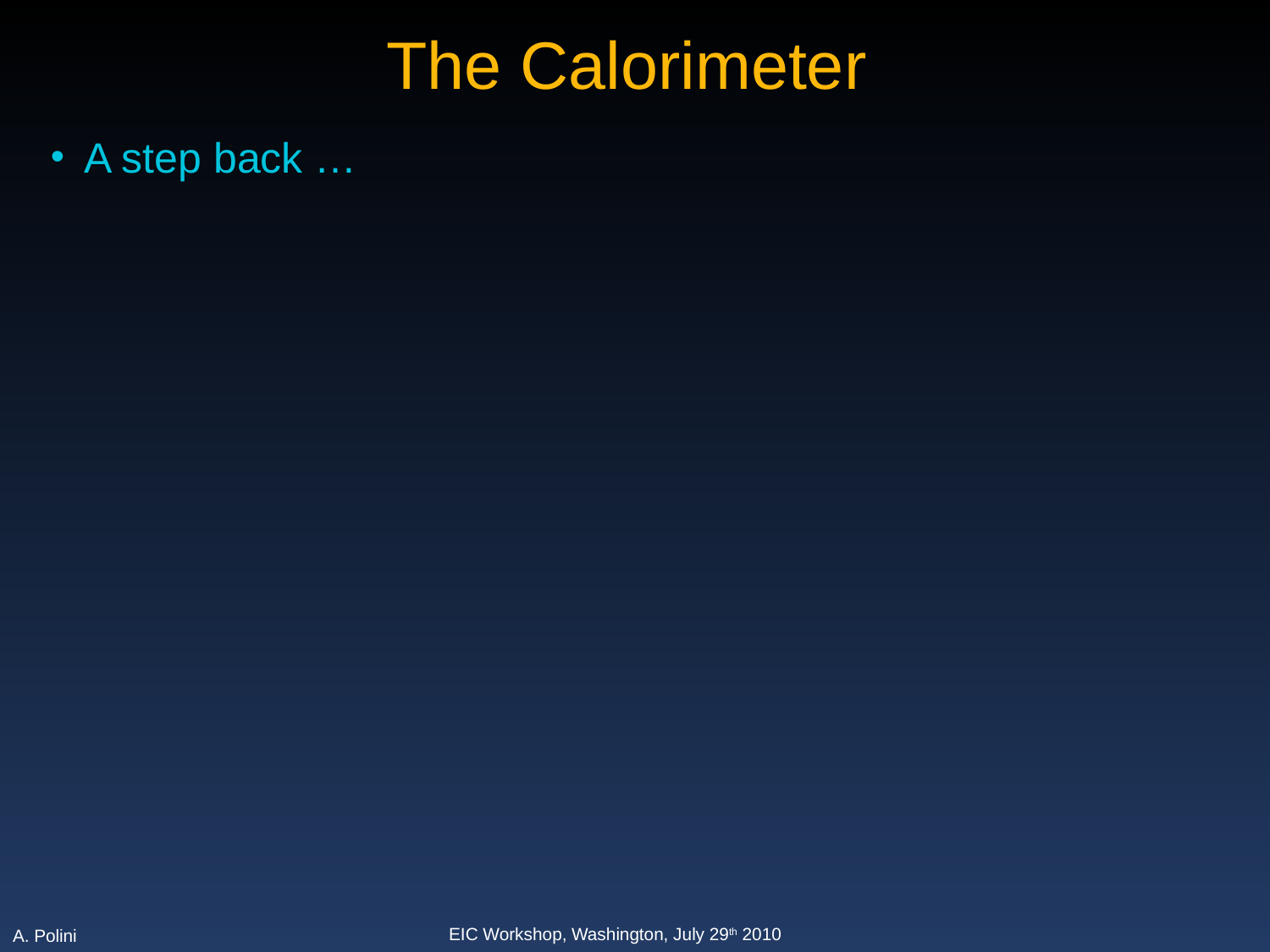

# The Calorimeter
A step back …